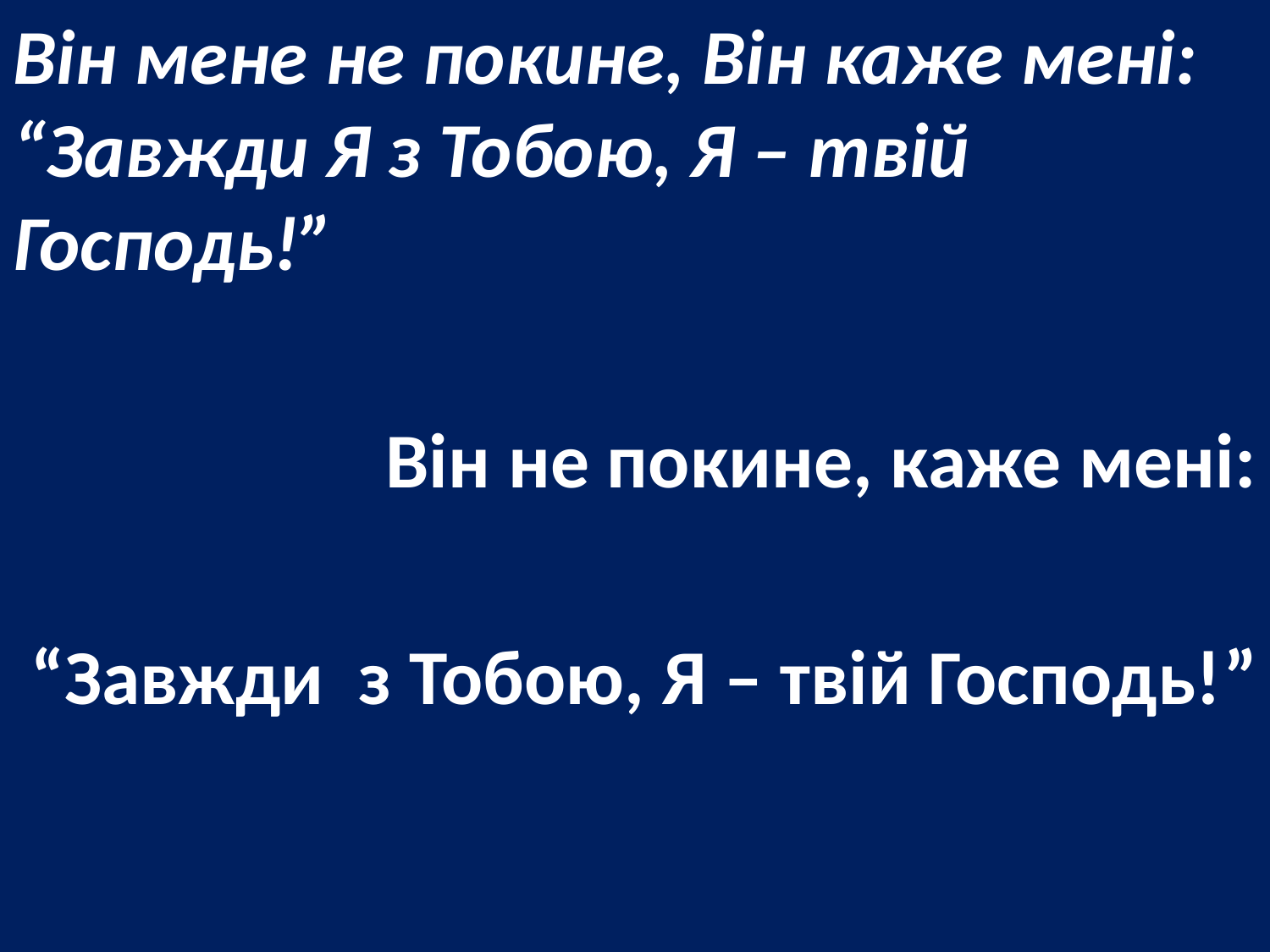

Він мене не покине, Він каже мені: “Завжди Я з Тобою, Я – твій Господь!”

Він не покине, каже мені:

“Завжди  з Тобою, Я – твій Господь!”